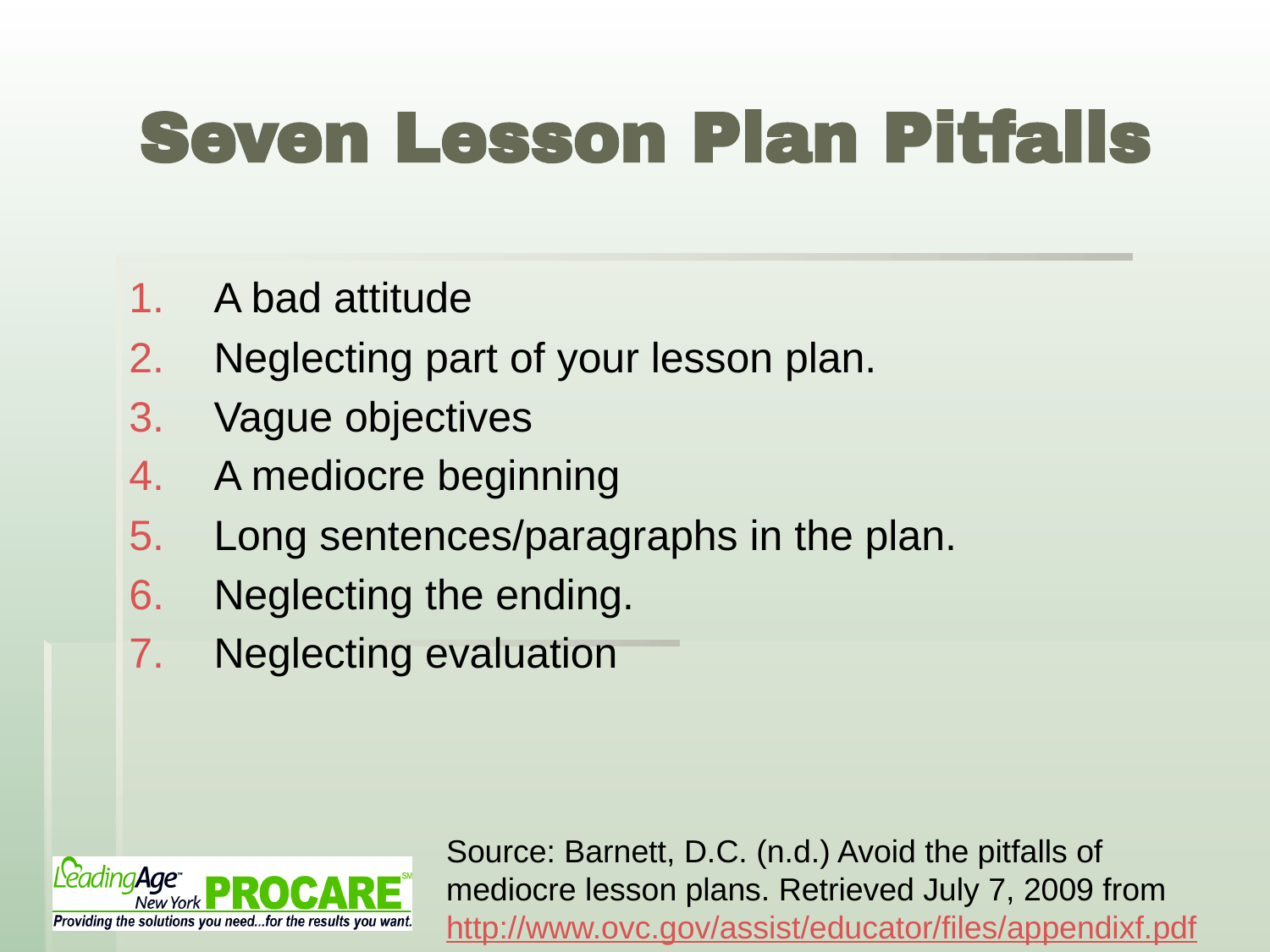

# Seven Lesson Plan Pitfalls
A bad attitude
Neglecting part of your lesson plan.
Vague objectives
A mediocre beginning
Long sentences/paragraphs in the plan.
Neglecting the ending.
Neglecting evaluation

Source: Barnett, D.C. (n.d.) Avoid the pitfalls of mediocre lesson plans. Retrieved July 7, 2009 from http://www.ovc.gov/assist/educator/files/appendixf.pdf